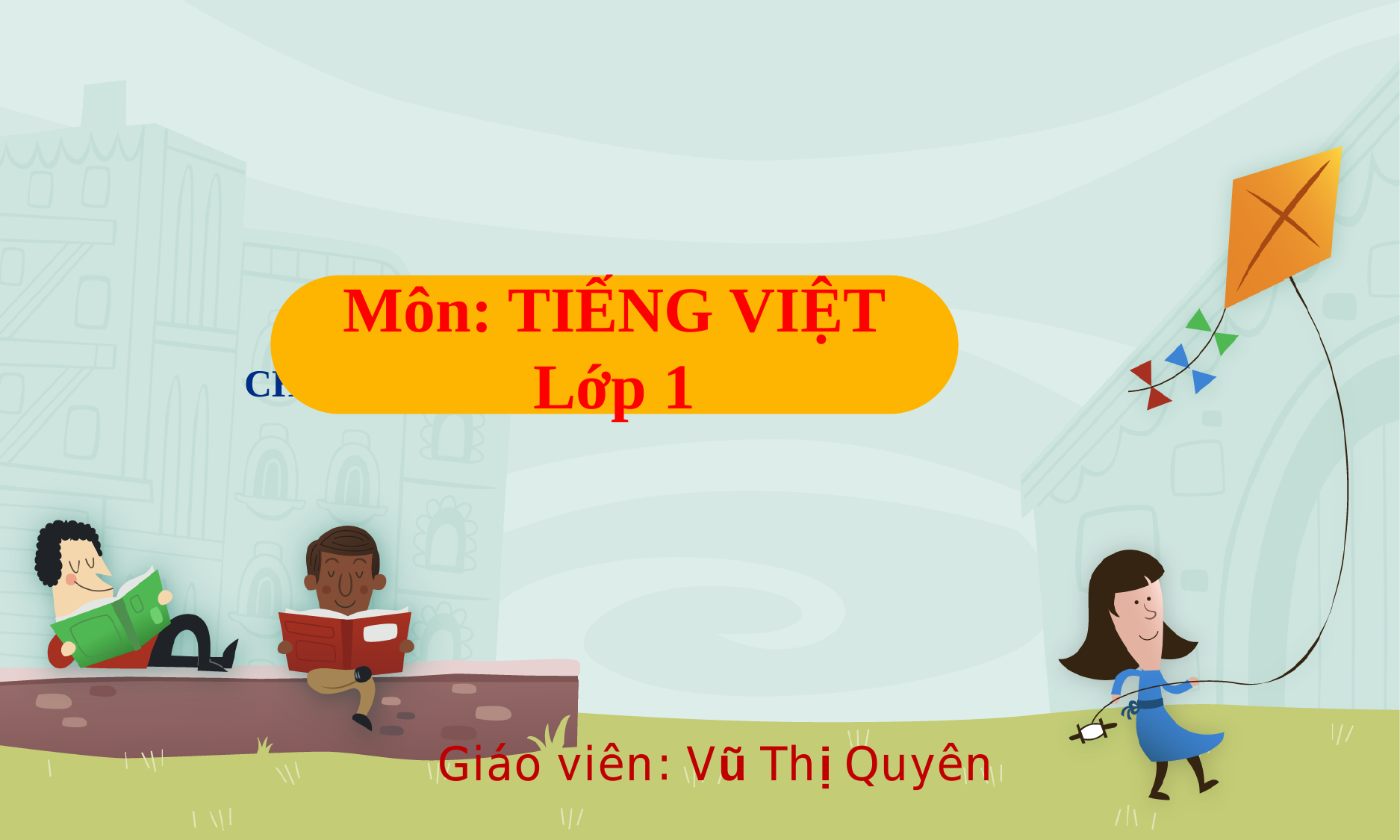

# CHÀO MỪNG CÁC EM ĐẾN VỚI TIẾT
Môn: TIẾNG VIỆT Lớp 1
Giáo viên: Vũ Thị Quyên